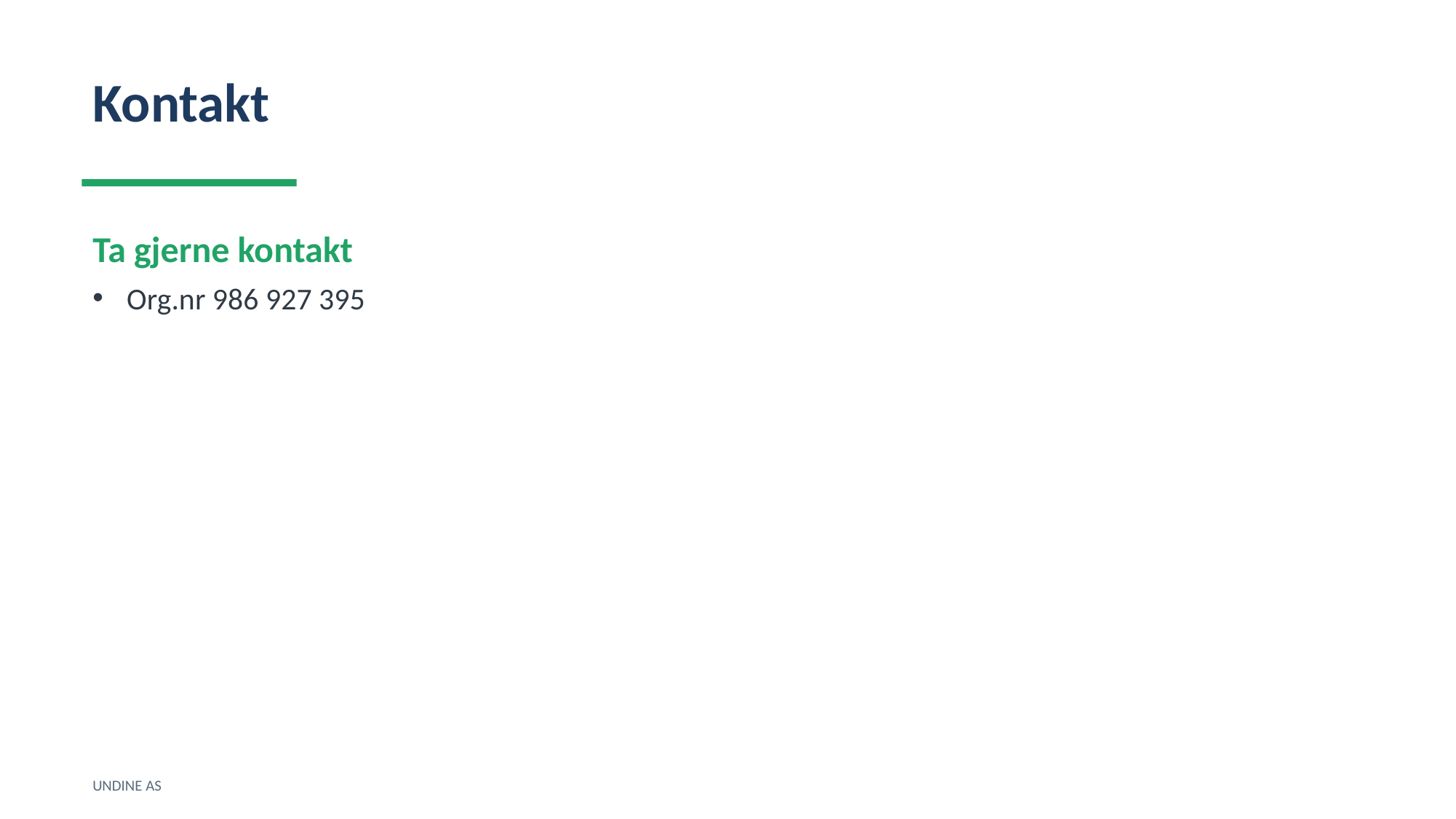

Kontakt

Ta gjerne kontakt
Org.nr 986 927 395
UNDINE AS